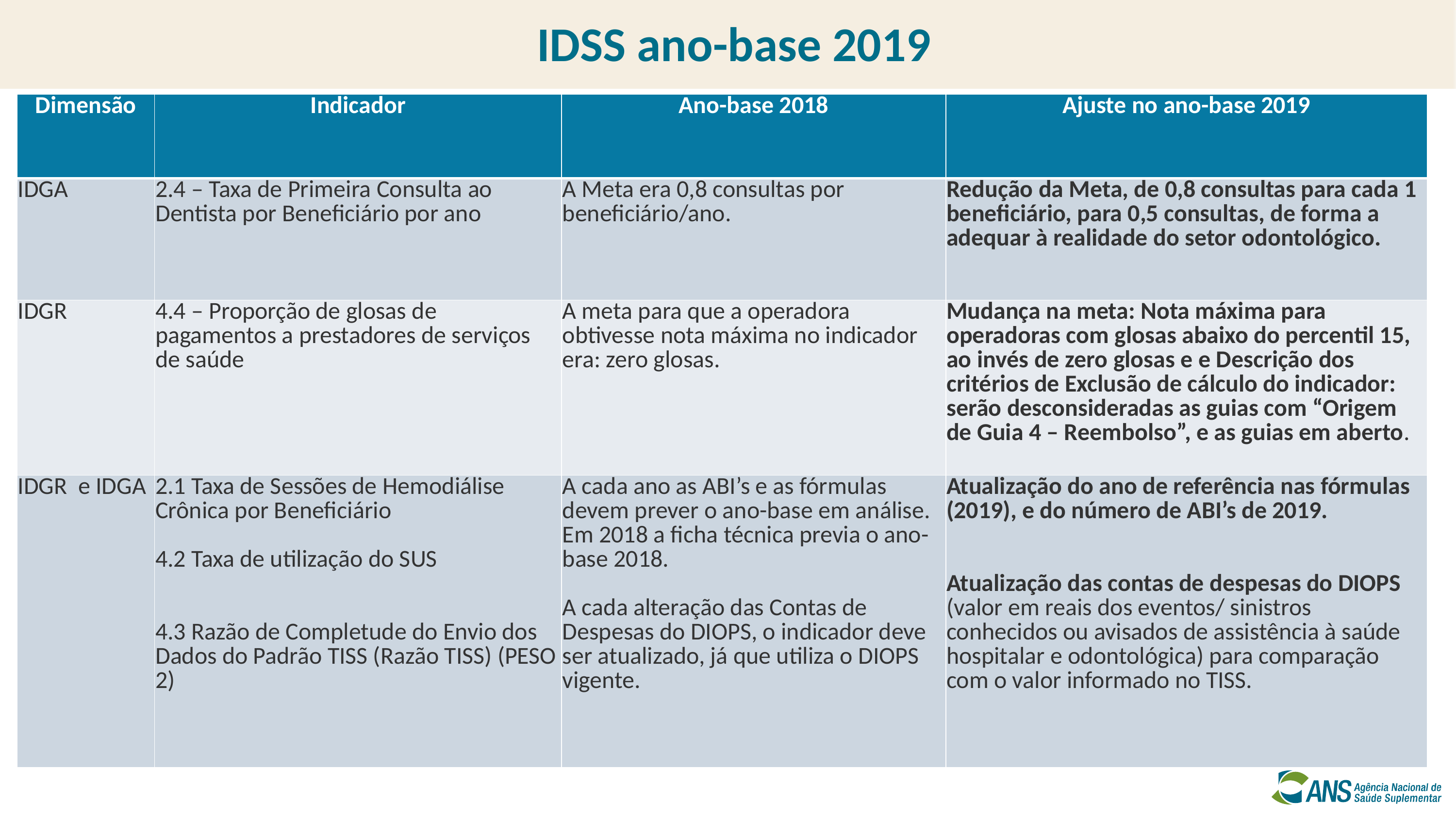

# IDSS ano-base 2019
| Dimensão | Indicador | Ano-base 2018 | Ajuste no ano-base 2019 |
| --- | --- | --- | --- |
| IDGA | 2.4 – Taxa de Primeira Consulta ao Dentista por Beneficiário por ano | A Meta era 0,8 consultas por beneficiário/ano. | Redução da Meta, de 0,8 consultas para cada 1 beneficiário, para 0,5 consultas, de forma a adequar à realidade do setor odontológico. |
| IDGR | 4.4 – Proporção de glosas de pagamentos a prestadores de serviços de saúde | A meta para que a operadora obtivesse nota máxima no indicador era: zero glosas. | Mudança na meta: Nota máxima para operadoras com glosas abaixo do percentil 15, ao invés de zero glosas e e Descrição dos critérios de Exclusão de cálculo do indicador: serão desconsideradas as guias com “Origem de Guia 4 – Reembolso”, e as guias em aberto. |
| IDGR e IDGA | 2.1 Taxa de Sessões de Hemodiálise Crônica por Beneficiário 4.2 Taxa de utilização do SUS 4.3 Razão de Completude do Envio dos Dados do Padrão TISS (Razão TISS) (PESO 2) | A cada ano as ABI’s e as fórmulas devem prever o ano-base em análise. Em 2018 a ficha técnica previa o ano-base 2018. A cada alteração das Contas de Despesas do DIOPS, o indicador deve ser atualizado, já que utiliza o DIOPS vigente. | Atualização do ano de referência nas fórmulas (2019), e do número de ABI’s de 2019. Atualização das contas de despesas do DIOPS (valor em reais dos eventos/ sinistros conhecidos ou avisados de assistência à saúde hospitalar e odontológica) para comparação com o valor informado no TISS. |